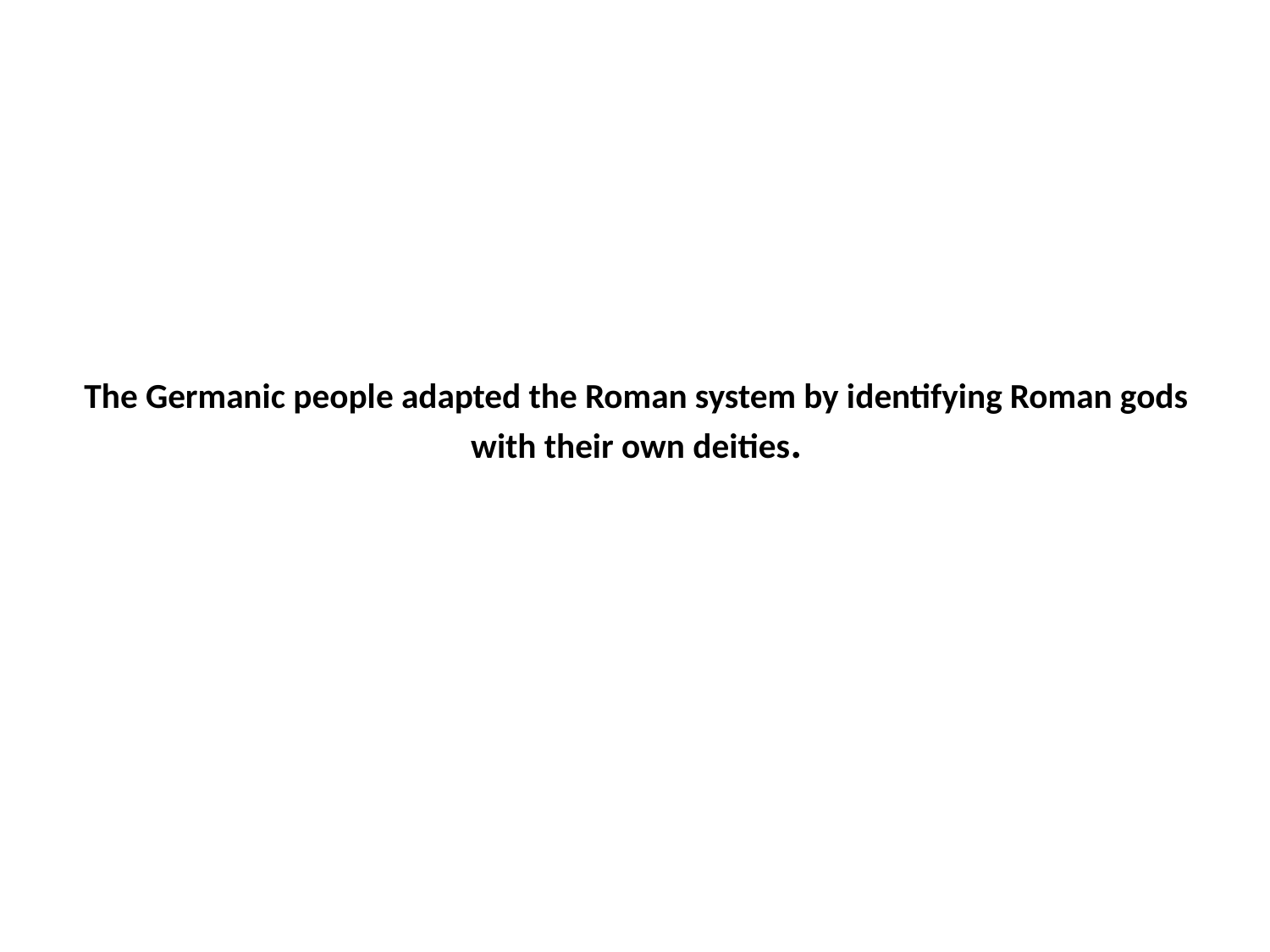

# The Germanic people adapted the Roman system by identifying Roman gods with their own deities.